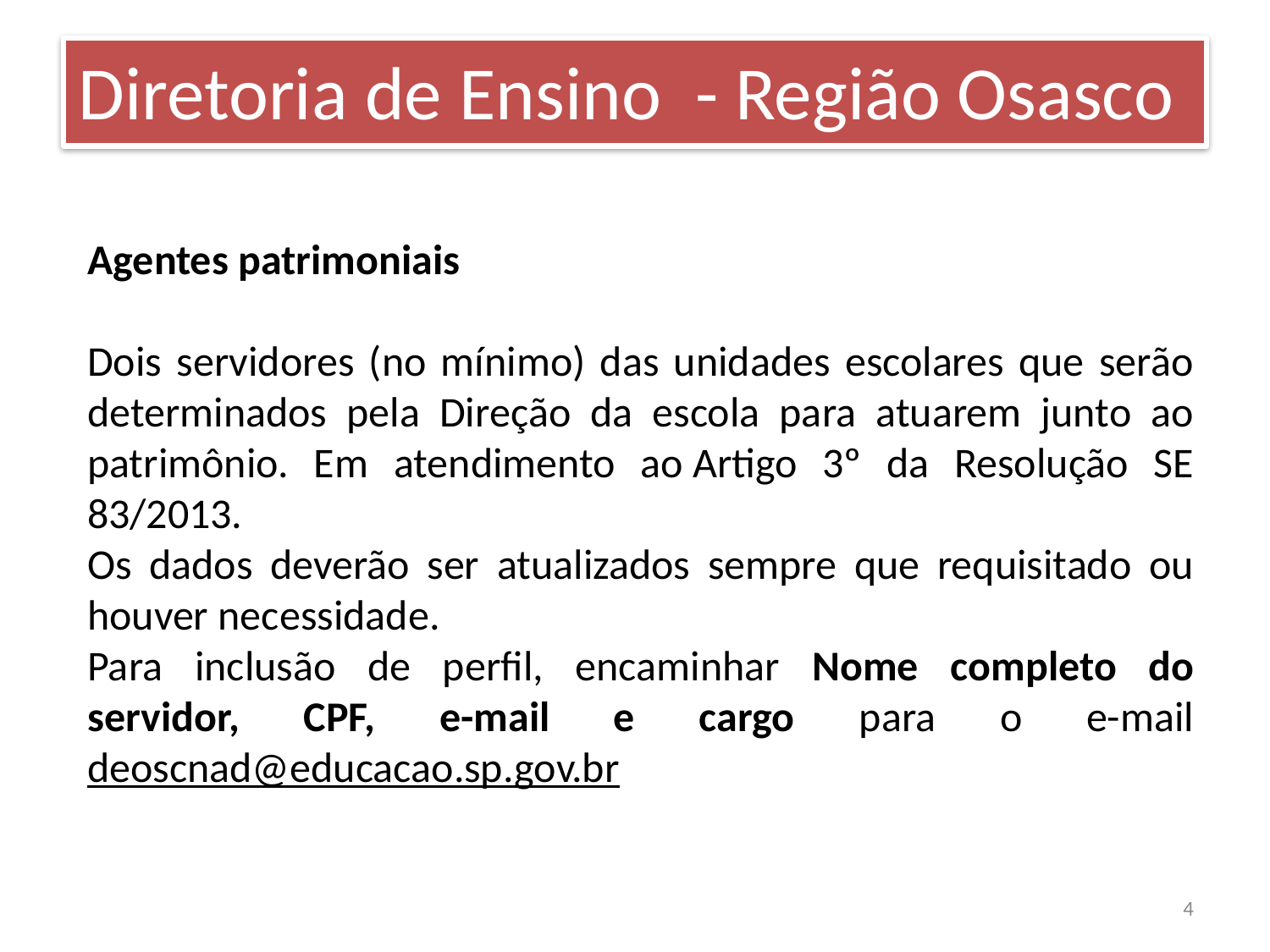

Diretoria de Ensino  - Região Osasco
Agentes patrimoniais

Dois servidores (no mínimo) das unidades escolares que serão determinados pela Direção da escola para atuarem junto ao patrimônio. Em atendimento ao Artigo 3º da Resolução SE 83/2013.
Os dados deverão ser atualizados sempre que requisitado ou houver necessidade.
Para inclusão de perfil, encaminhar Nome completo do servidor, CPF, e-mail e cargo para o e-mail deoscnad@educacao.sp.gov.br

4